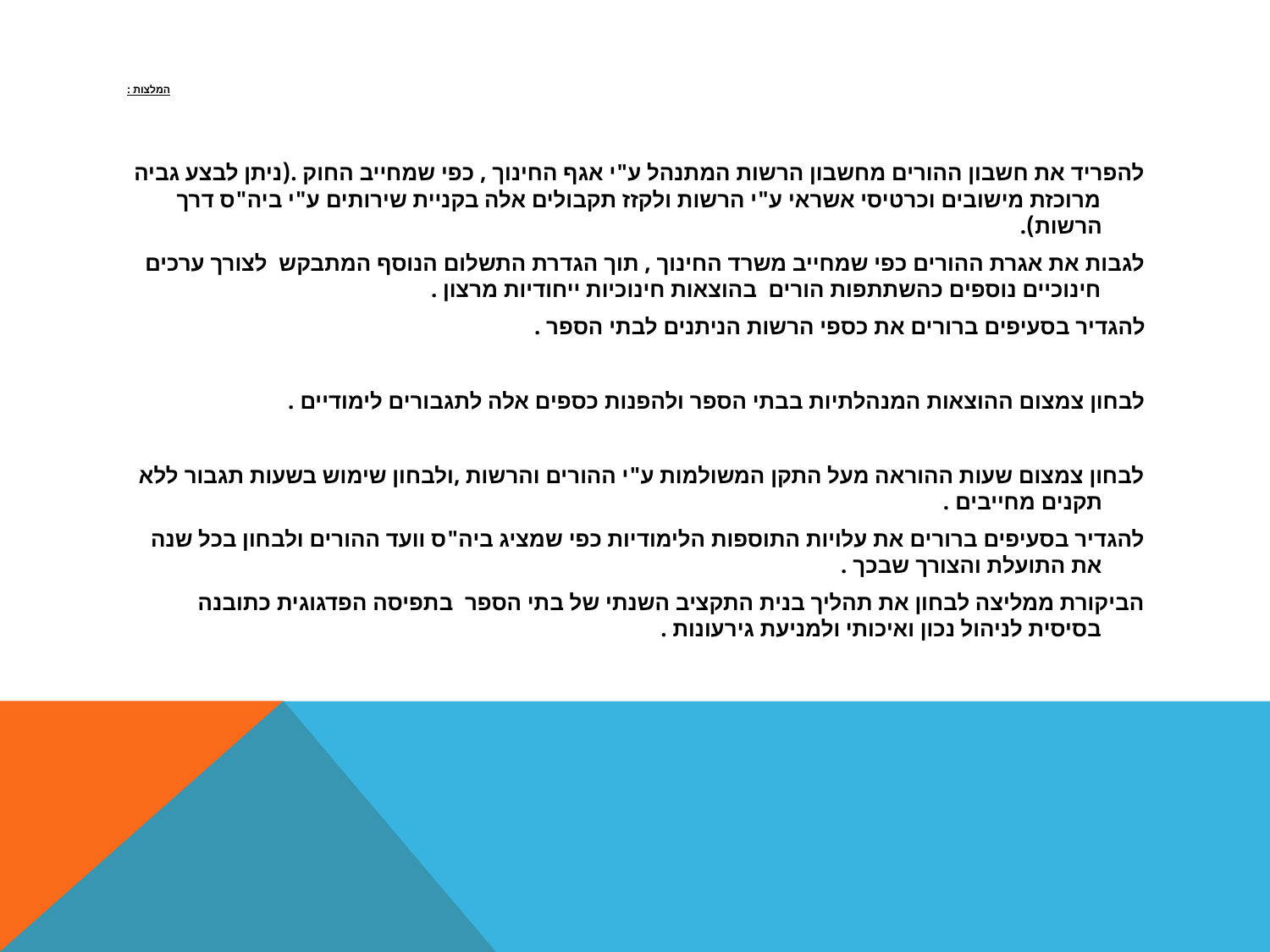

# המלצות :
להפריד את חשבון ההורים מחשבון הרשות המתנהל ע"י אגף החינוך , כפי שמחייב החוק .(ניתן לבצע גביה מרוכזת מישובים וכרטיסי אשראי ע"י הרשות ולקזז תקבולים אלה בקניית שירותים ע"י ביה"ס דרך הרשות).
לגבות את אגרת ההורים כפי שמחייב משרד החינוך , תוך הגדרת התשלום הנוסף המתבקש  לצורך ערכים חינוכיים נוספים כהשתתפות הורים  בהוצאות חינוכיות ייחודיות מרצון .
להגדיר בסעיפים ברורים את כספי הרשות הניתנים לבתי הספר .

לבחון צמצום ההוצאות המנהלתיות בבתי הספר ולהפנות כספים אלה לתגבורים לימודיים .

לבחון צמצום שעות ההוראה מעל התקן המשולמות ע"י ההורים והרשות ,ולבחון שימוש בשעות תגבור ללא תקנים מחייבים .
להגדיר בסעיפים ברורים את עלויות התוספות הלימודיות כפי שמציג ביה"ס וועד ההורים ולבחון בכל שנה את התועלת והצורך שבכך .
הביקורת ממליצה לבחון את תהליך בנית התקציב השנתי של בתי הספר  בתפיסה הפדגוגית כתובנה בסיסית לניהול נכון ואיכותי ולמניעת גירעונות .